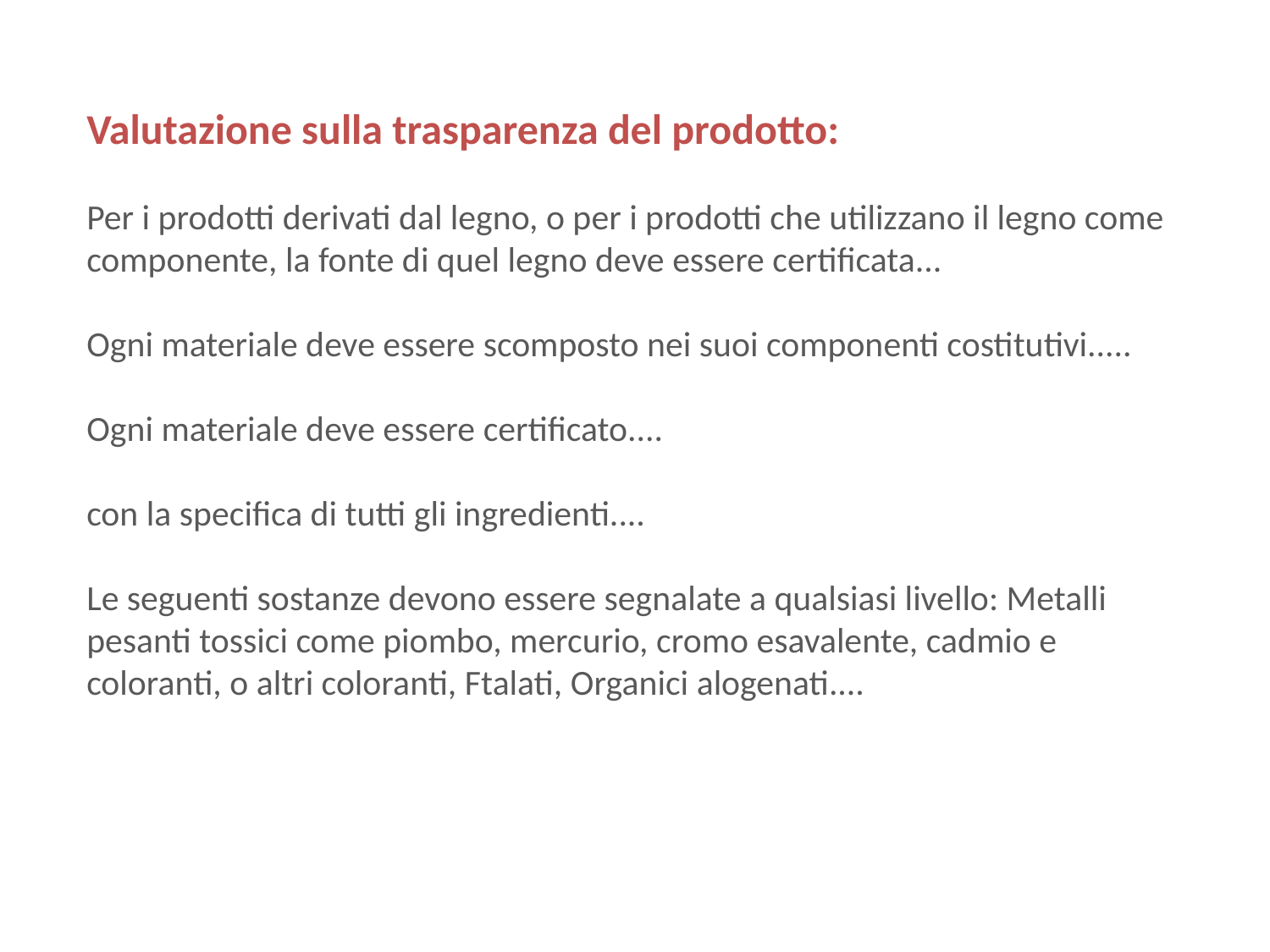

Valutazione sulla trasparenza del prodotto:

Per i prodotti derivati dal legno, o per i prodotti che utilizzano il legno come componente, la fonte di quel legno deve essere certificata...

Ogni materiale deve essere scomposto nei suoi componenti costitutivi.....

Ogni materiale deve essere certificato....

con la specifica di tutti gli ingredienti....

Le seguenti sostanze devono essere segnalate a qualsiasi livello: Metalli pesanti tossici come piombo, mercurio, cromo esavalente, cadmio e coloranti, o altri coloranti, Ftalati, Organici alogenati....